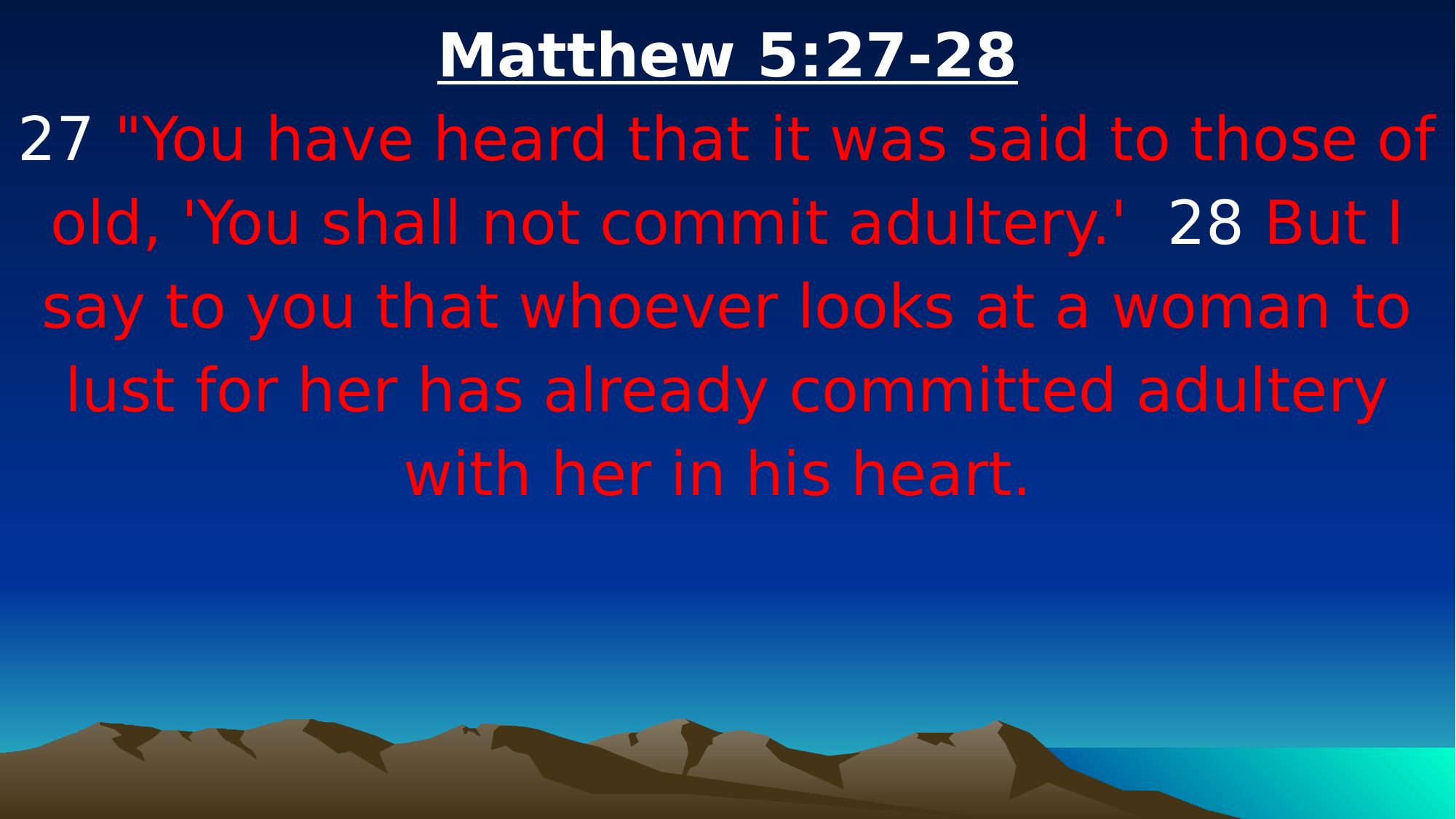

Matthew 5:27-28
27 "You have heard that it was said to those of old, 'You shall not commit adultery.'  28 But I say to you that whoever looks at a woman to lust for her has already committed adultery with her in his heart.